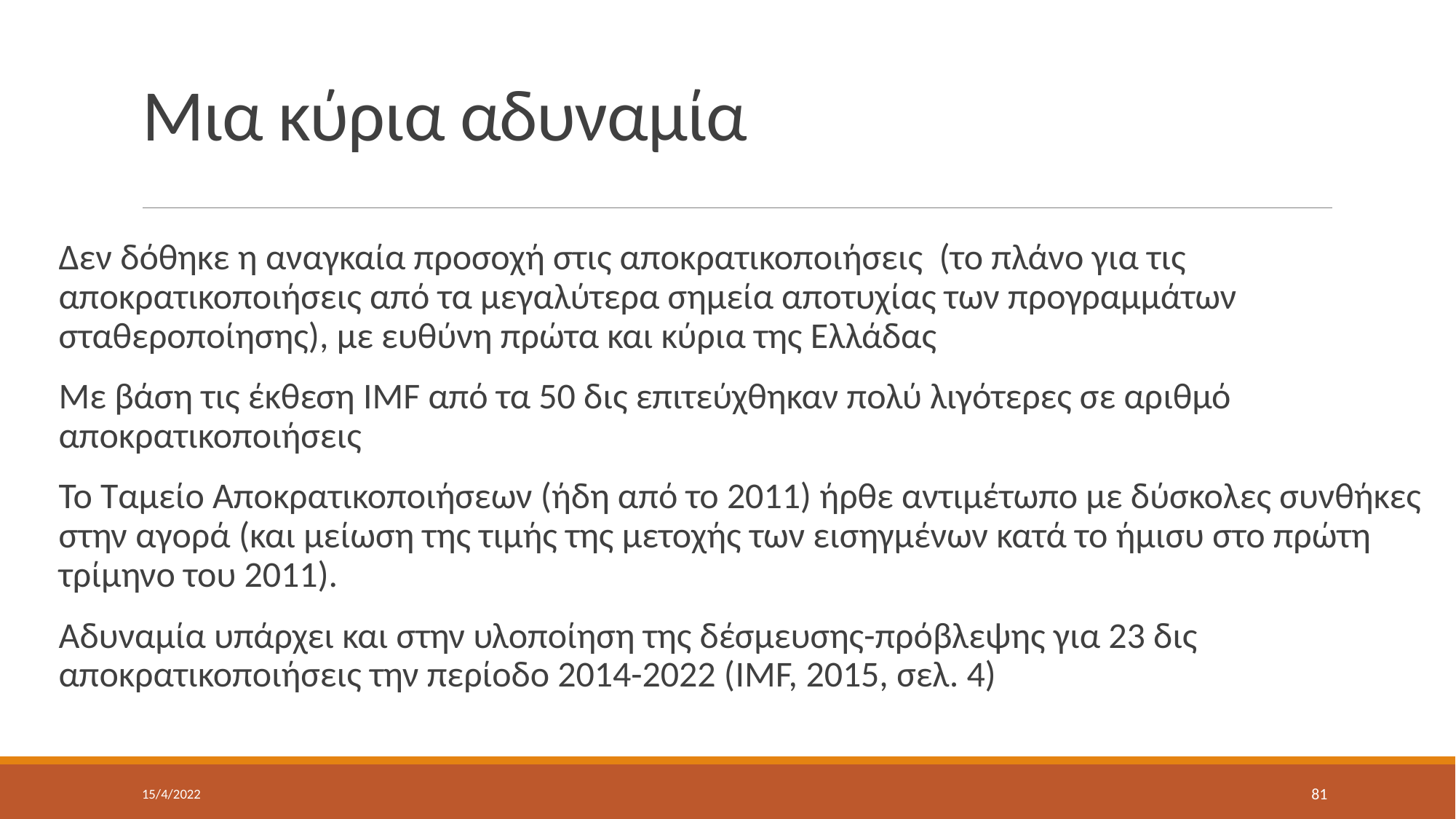

# Μια κύρια αδυναμία
Δεν δόθηκε η αναγκαία προσοχή στις αποκρατικοποιήσεις  (το πλάνο για τις αποκρατικοποιήσεις από τα μεγαλύτερα σημεία αποτυχίας των προγραμμάτων σταθεροποίησης), με ευθύνη πρώτα και κύρια της Ελλάδας
Με βάση τις έκθεση IMF από τα 50 δις επιτεύχθηκαν πολύ λιγότερες σε αριθμό αποκρατικοποιήσεις
Το Ταμείο Αποκρατικοποιήσεων (ήδη από το 2011) ήρθε αντιμέτωπο με δύσκολες συνθήκες στην αγορά (και μείωση της τιμής της μετοχής των εισηγμένων κατά το ήμισυ στο πρώτη τρίμηνο του 2011).
Αδυναμία υπάρχει και στην υλοποίηση της δέσμευσης-πρόβλεψης για 23 δις αποκρατικοποιήσεις την περίοδο 2014-2022 (IMF, 2015, σελ. 4)
15/4/2022
81